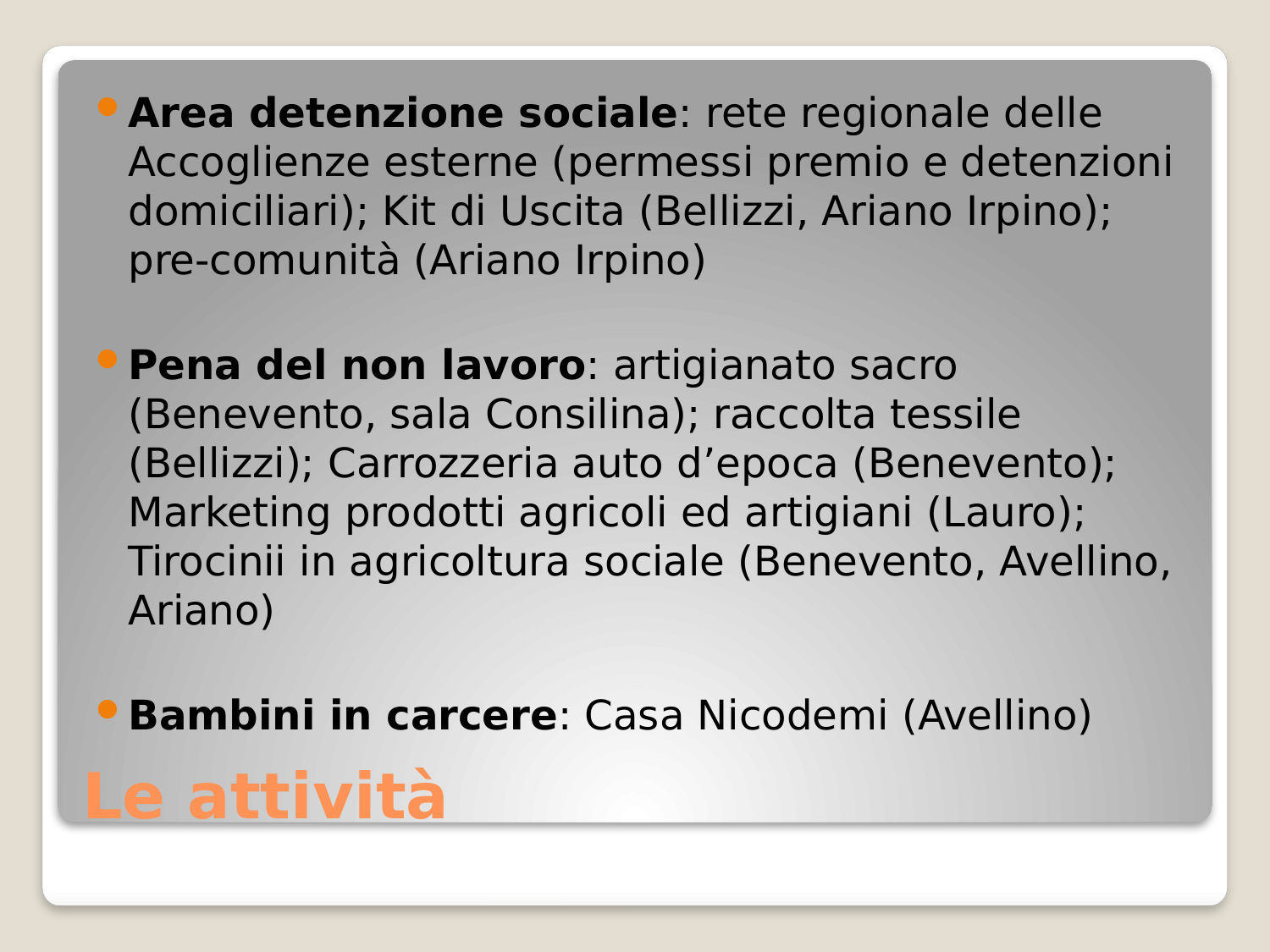

Area detenzione sociale: rete regionale delle Accoglienze esterne (permessi premio e detenzioni domiciliari); Kit di Uscita (Bellizzi, Ariano Irpino); pre-comunità (Ariano Irpino)

Pena del non lavoro: artigianato sacro (Benevento, sala Consilina); raccolta tessile (Bellizzi); Carrozzeria auto d’epoca (Benevento); Marketing prodotti agricoli ed artigiani (Lauro); Tirocinii in agricoltura sociale (Benevento, Avellino, Ariano)

Bambini in carcere: Casa Nicodemi (Avellino)
# Le attività